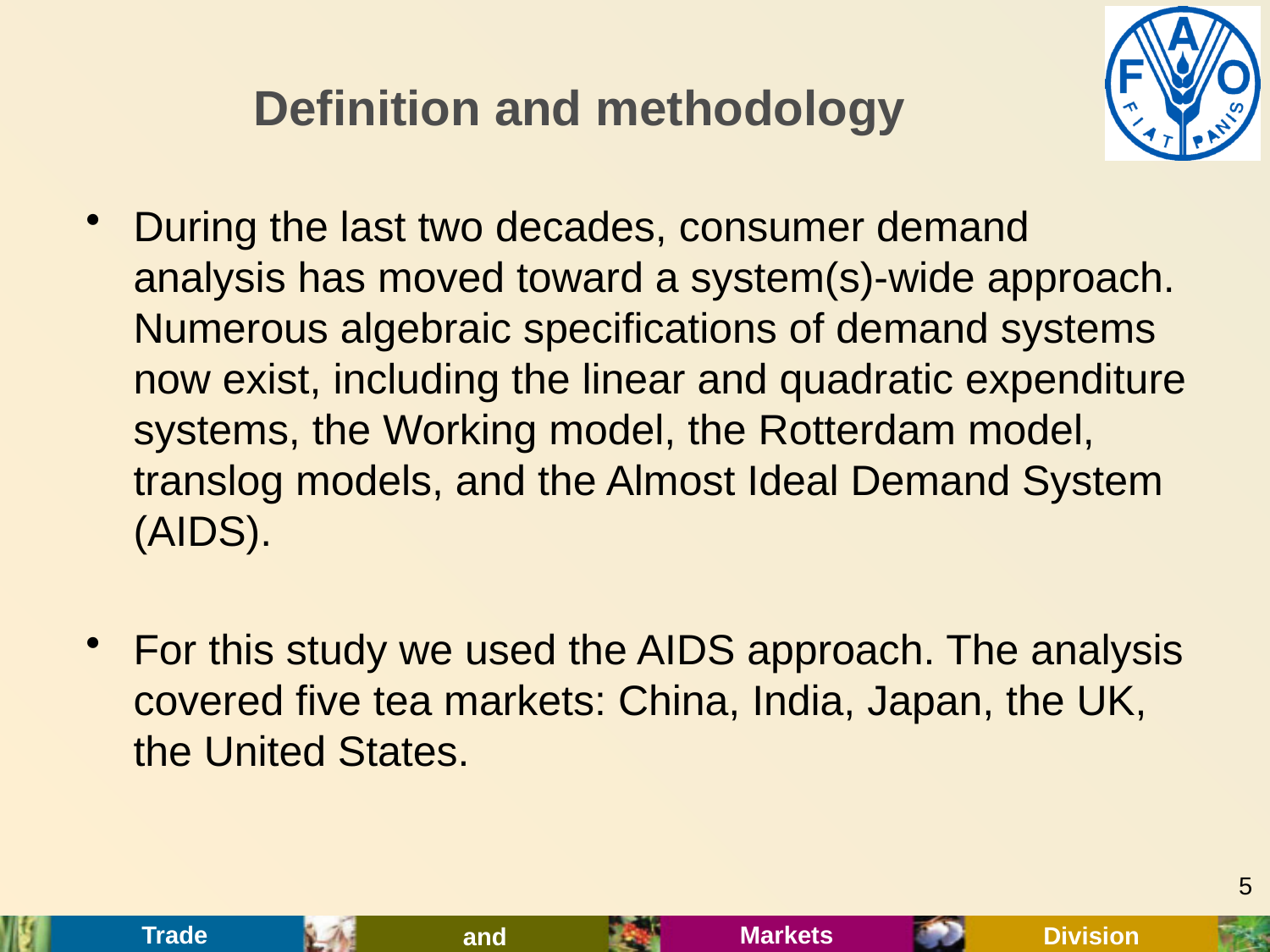

# Definition and methodology
During the last two decades, consumer demand analysis has moved toward a system(s)-wide approach. Numerous algebraic specifications of demand systems now exist, including the linear and quadratic expenditure systems, the Working model, the Rotterdam model, translog models, and the Almost Ideal Demand System (AIDS).

For this study we used the AIDS approach. The analysis covered five tea markets: China, India, Japan, the UK, the United States.

5